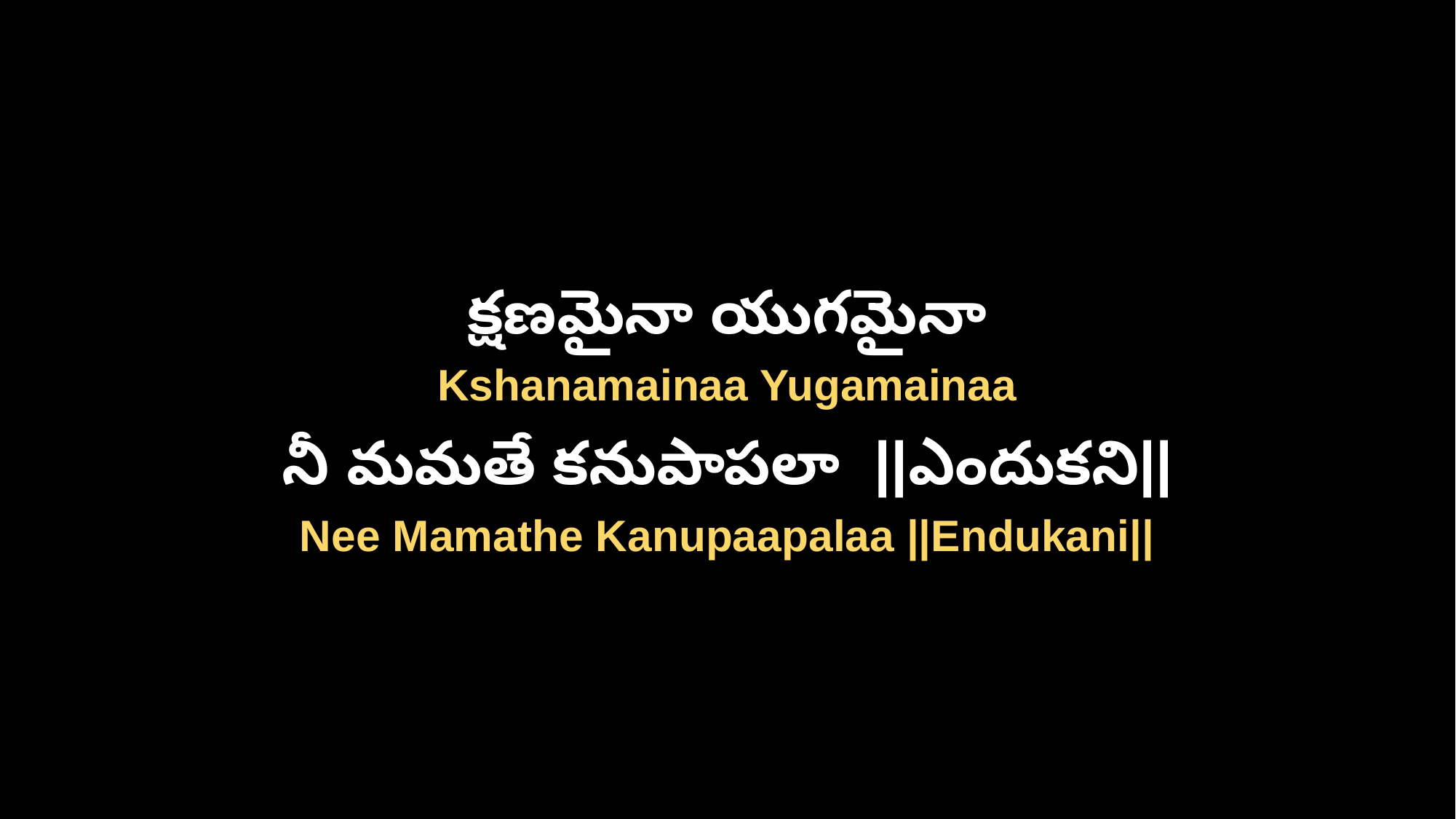

క్షణమైనా యుగమైనా
Kshanamainaa Yugamainaa
నీ మమతే కనుపాపలా  ||ఎందుకని||
Nee Mamathe Kanupaapalaa ||Endukani||